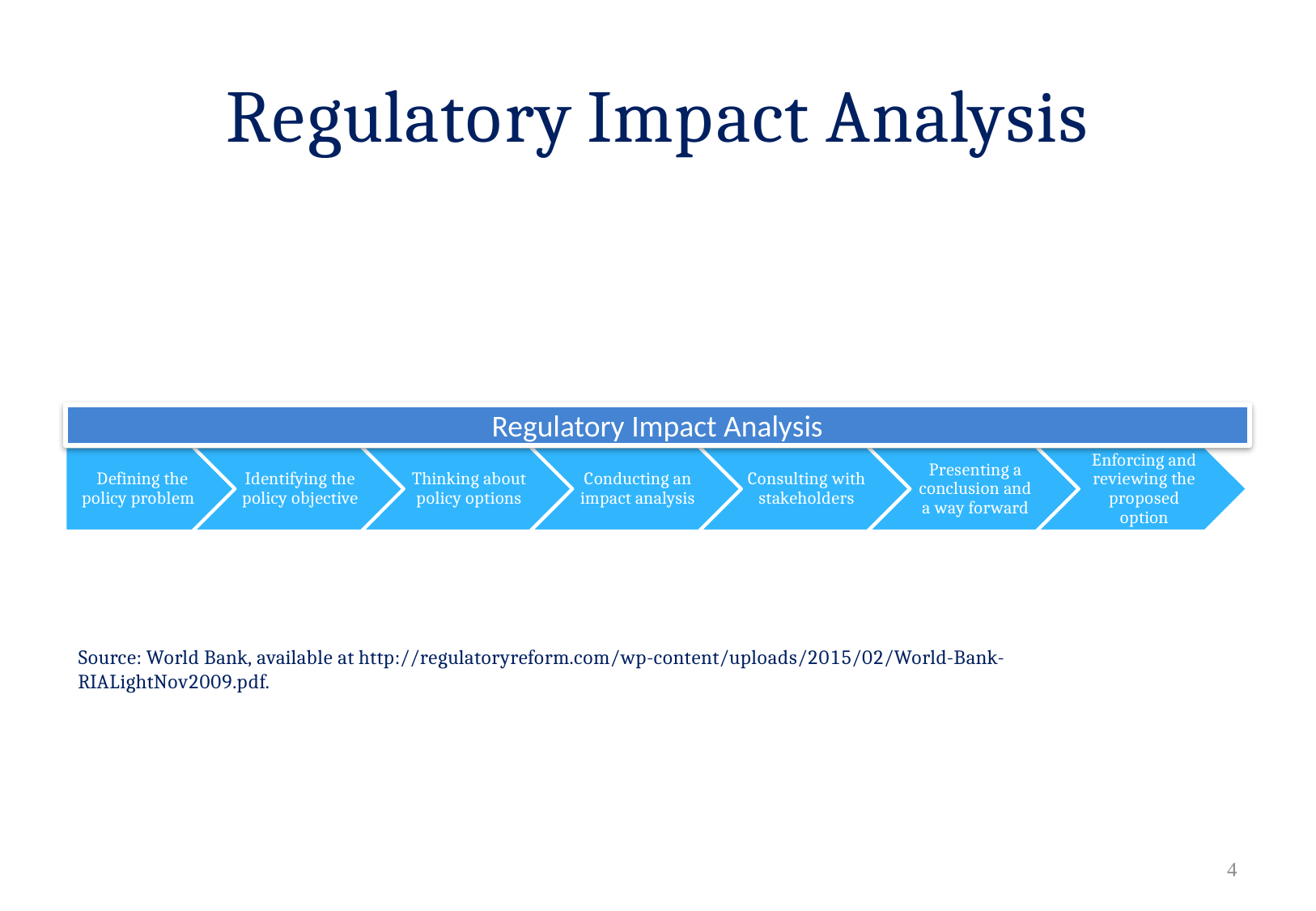

# Regulatory Impact Analysis
Defining the policy problem
Identifying the policy objective
Thinking about policy options
Conducting an impact analysis
Consulting with stakeholders
Presenting a conclusion and a way forward
Enforcing and reviewing the proposed option
Regulatory Impact Analysis
Source: World Bank, available at http://regulatoryreform.com/wp-content/uploads/2015/02/World-Bank-RIALightNov2009.pdf.
4